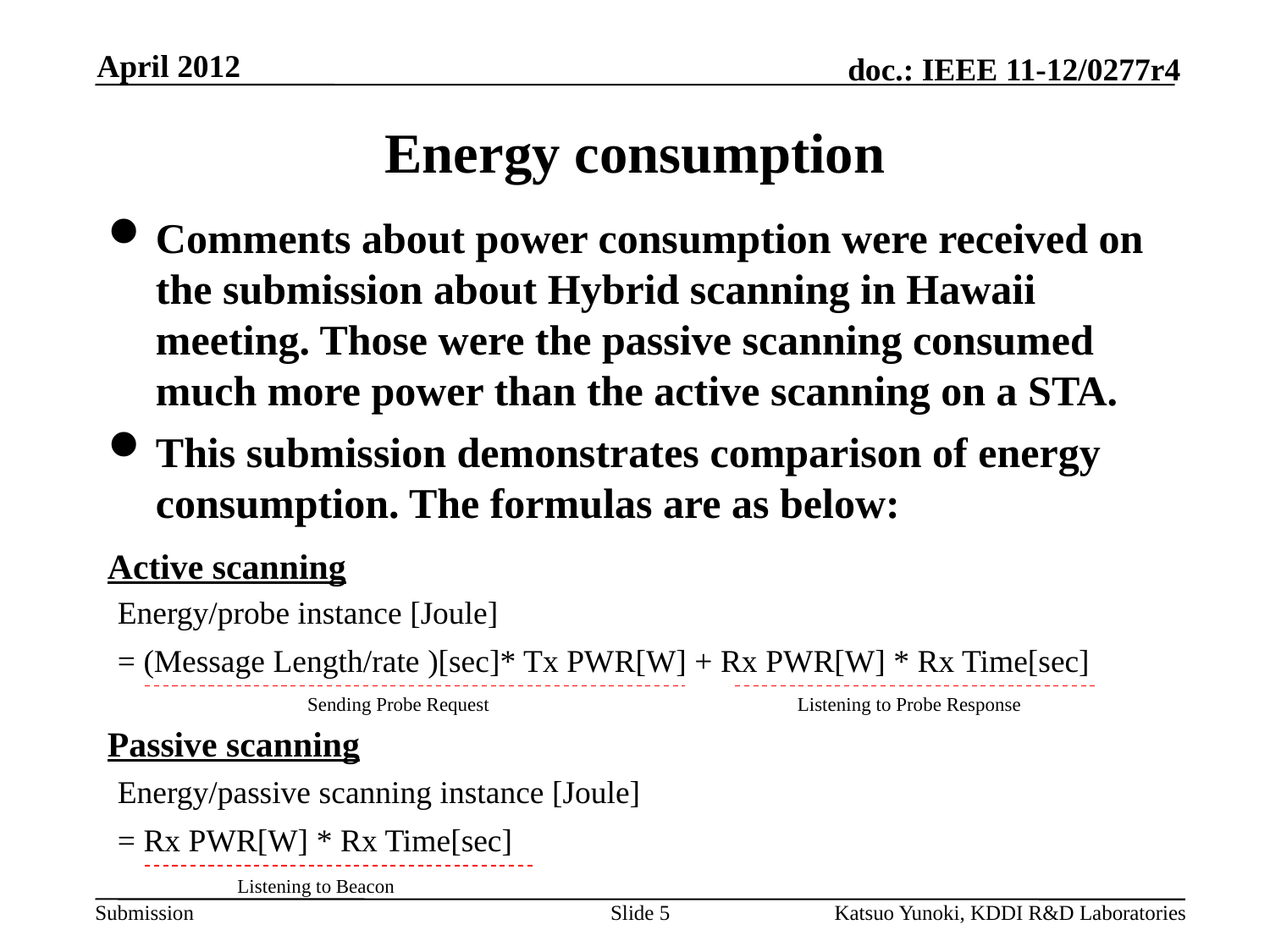

April 2012
# Energy consumption
Comments about power consumption were received on the submission about Hybrid scanning in Hawaii meeting. Those were the passive scanning consumed much more power than the active scanning on a STA.
This submission demonstrates comparison of energy consumption. The formulas are as below:
Active scanning
Energy/probe instance [Joule]
= (Message Length/rate )[sec]* Tx PWR[W] + Rx PWR[W] * Rx Time[sec]
Sending Probe Request
Listening to Probe Response
Passive scanning
Energy/passive scanning instance [Joule]
= Rx PWR[W] * Rx Time[sec]
Listening to Beacon
Slide 5
Katsuo Yunoki, KDDI R&D Laboratories